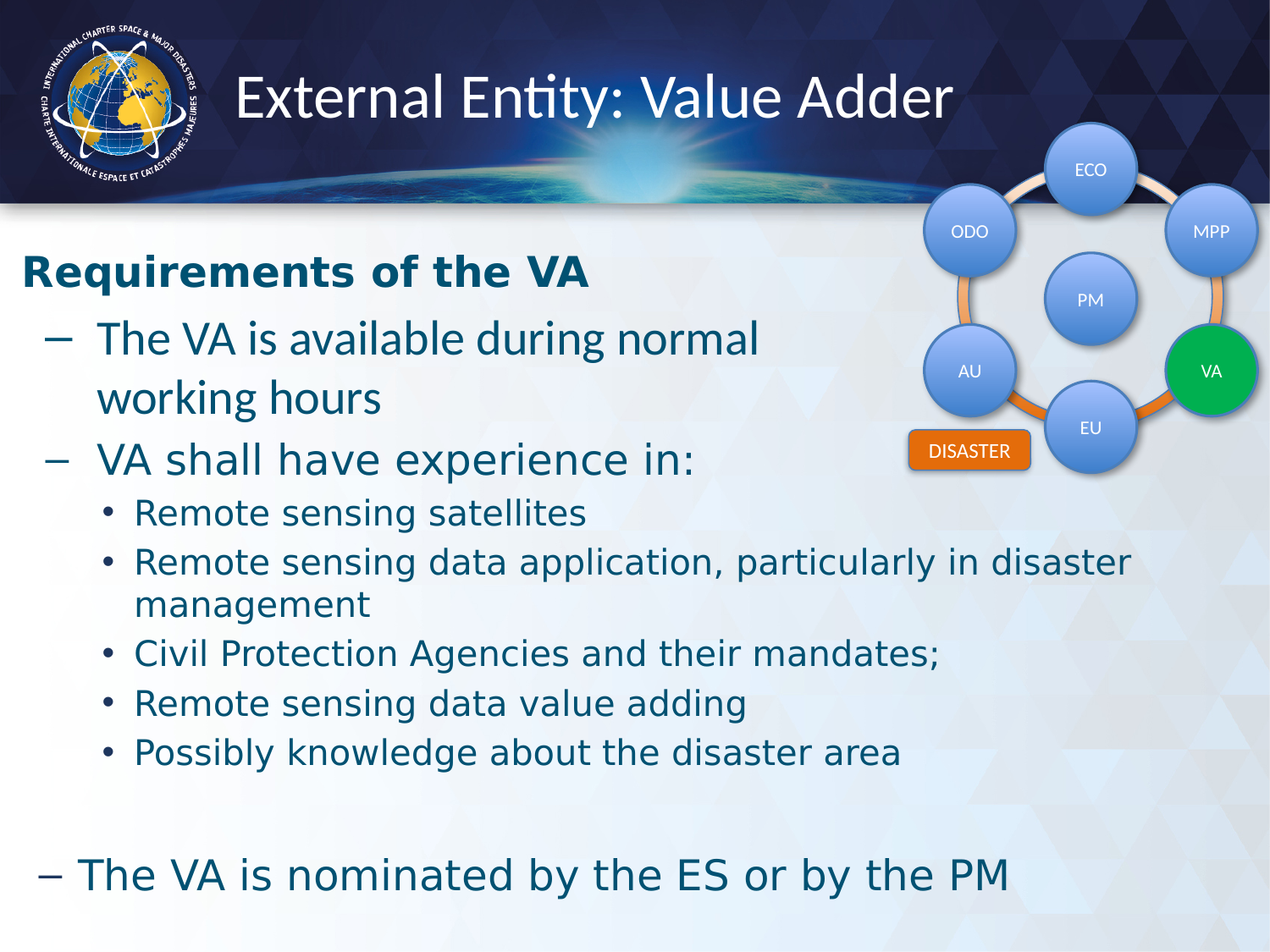

# External Entity: Value Adder
ECO

ODO
MPP
PM
AU
VA
EU
DISASTER
Requirements of the VA
The VA is available during normal
working hours
VA shall have experience in:
Remote sensing satellites
Remote sensing data application, particularly in disaster management
Civil Protection Agencies and their mandates;
Remote sensing data value adding
Possibly knowledge about the disaster area

The VA is nominated by the ES or by the PM